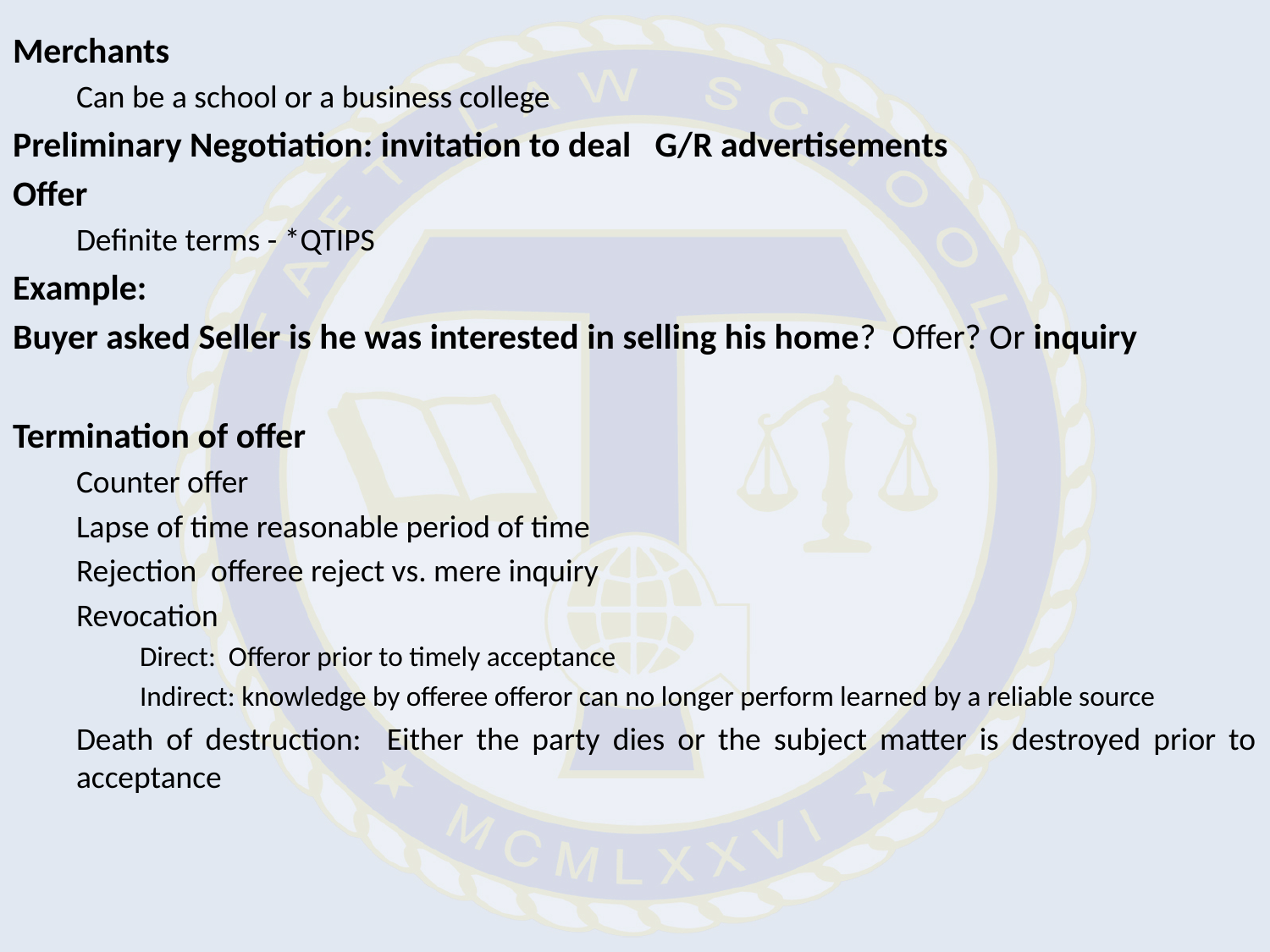

Merchants
Can be a school or a business college
Preliminary Negotiation: invitation to deal   G/R advertisements
Offer
Definite terms - *QTIPS
Example:
Buyer asked Seller is he was interested in selling his home?  Offer? Or inquiry

Termination of offer
Counter offer
Lapse of time reasonable period of time
Rejection  offeree reject vs. mere inquiry
Revocation
Direct:  Offeror prior to timely acceptance
Indirect: knowledge by offeree offeror can no longer perform learned by a reliable source
Death of destruction:  Either the party dies or the subject matter is destroyed prior to acceptance